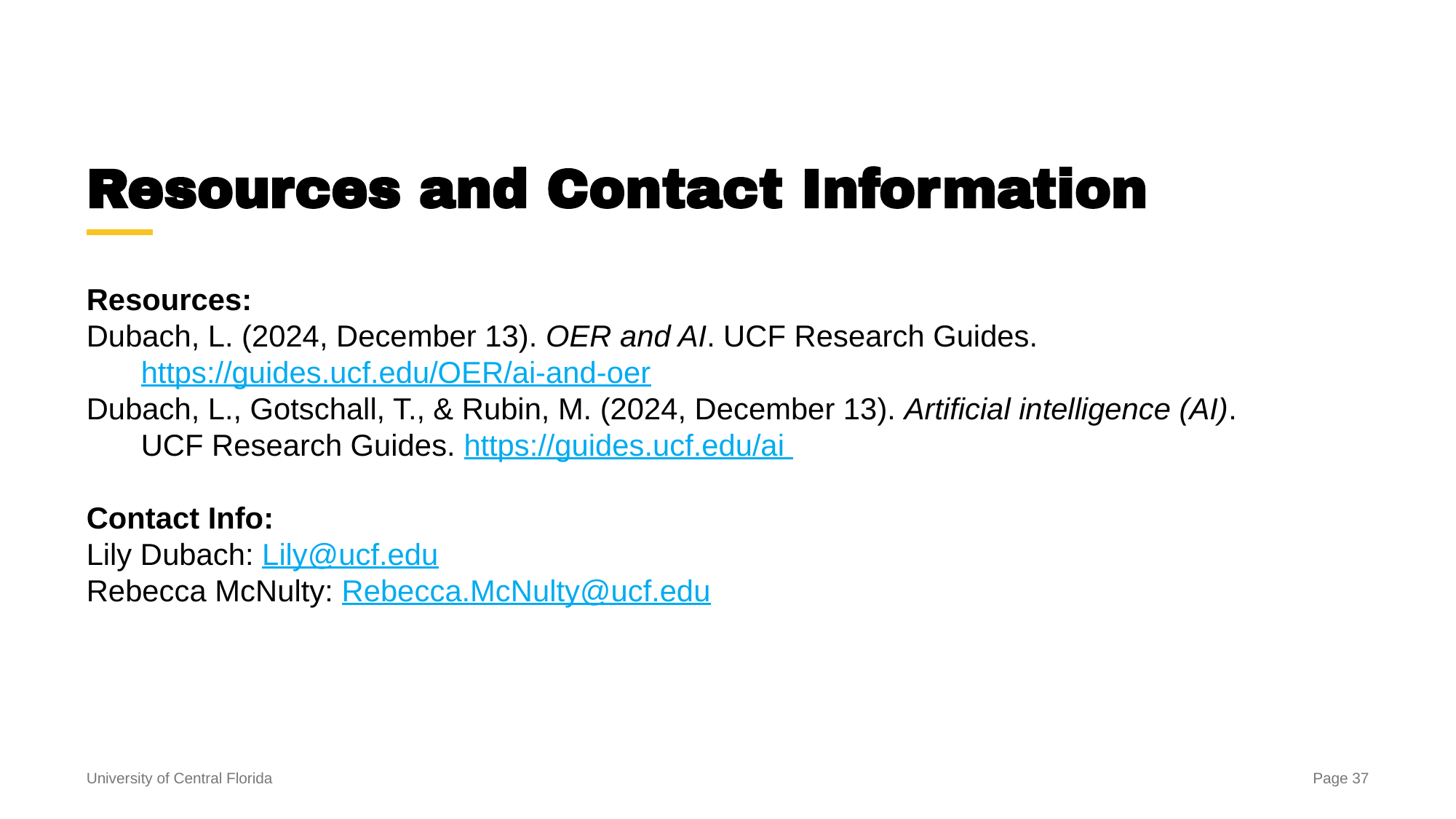

# Resources and Contact Information
Resources:
Dubach, L. (2024, December 13). OER and AI. UCF Research Guides. https://guides.ucf.edu/OER/ai-and-oer
Dubach, L., Gotschall, T., & Rubin, M. (2024, December 13). Artificial intelligence (AI). UCF Research Guides. https://guides.ucf.edu/ai

Contact Info:
Lily Dubach: Lily@ucf.edu
Rebecca McNulty: Rebecca.McNulty@ucf.edu